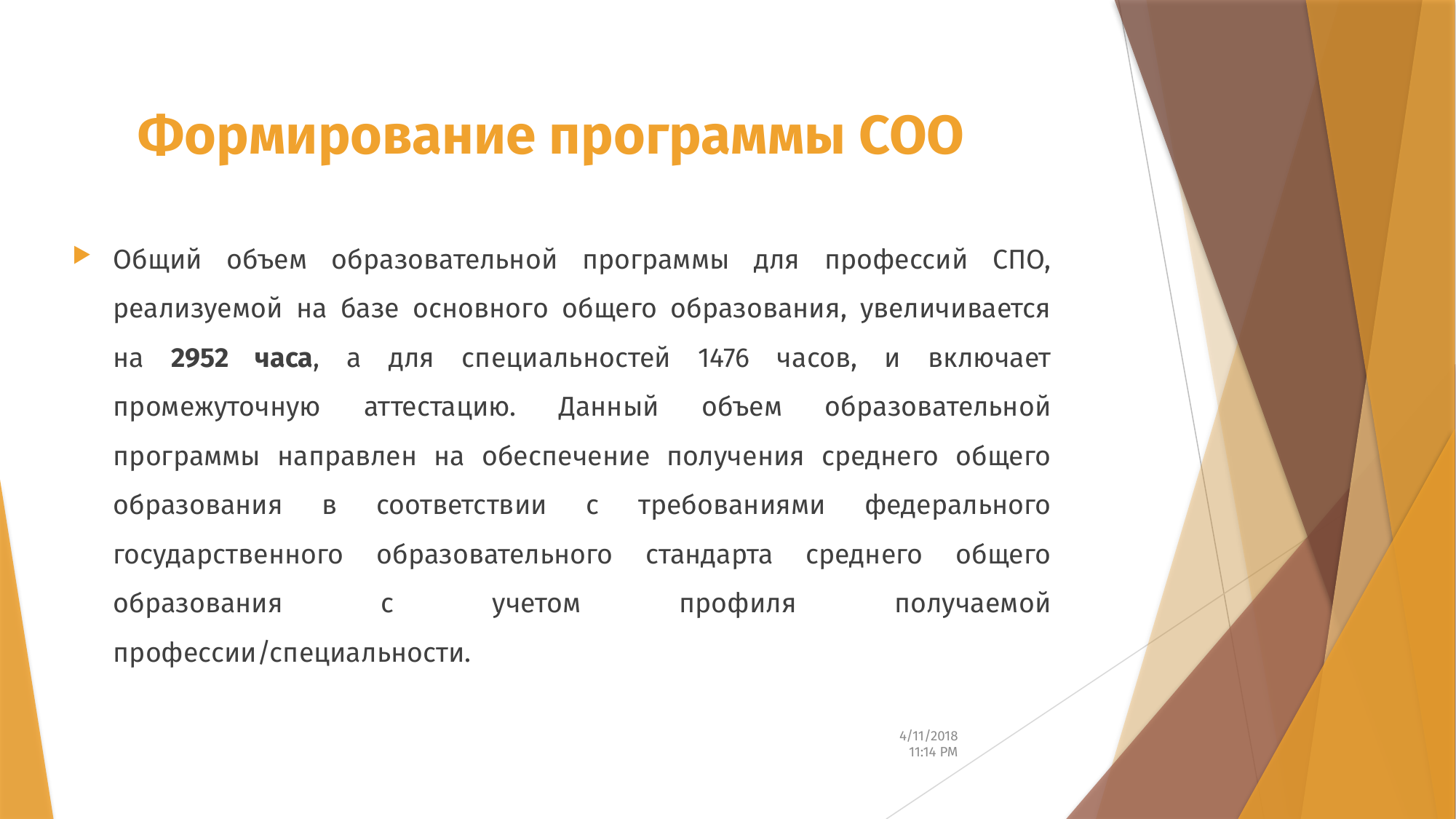

# Формирование программы СОО
Общий объем образовательной программы для профессий СПО, реализуемой на базе основного общего образования, увеличивается на 2952 часа, а для специальностей 1476 часов, и включает промежуточную аттестацию. Данный объем образовательной программы направлен на обеспечение получения среднего общего образования в соответствии с требованиями федерального государственного образовательного стандарта среднего общего образования с учетом профиля получаемой профессии/специальности.

4/11/2018 11:14 PM